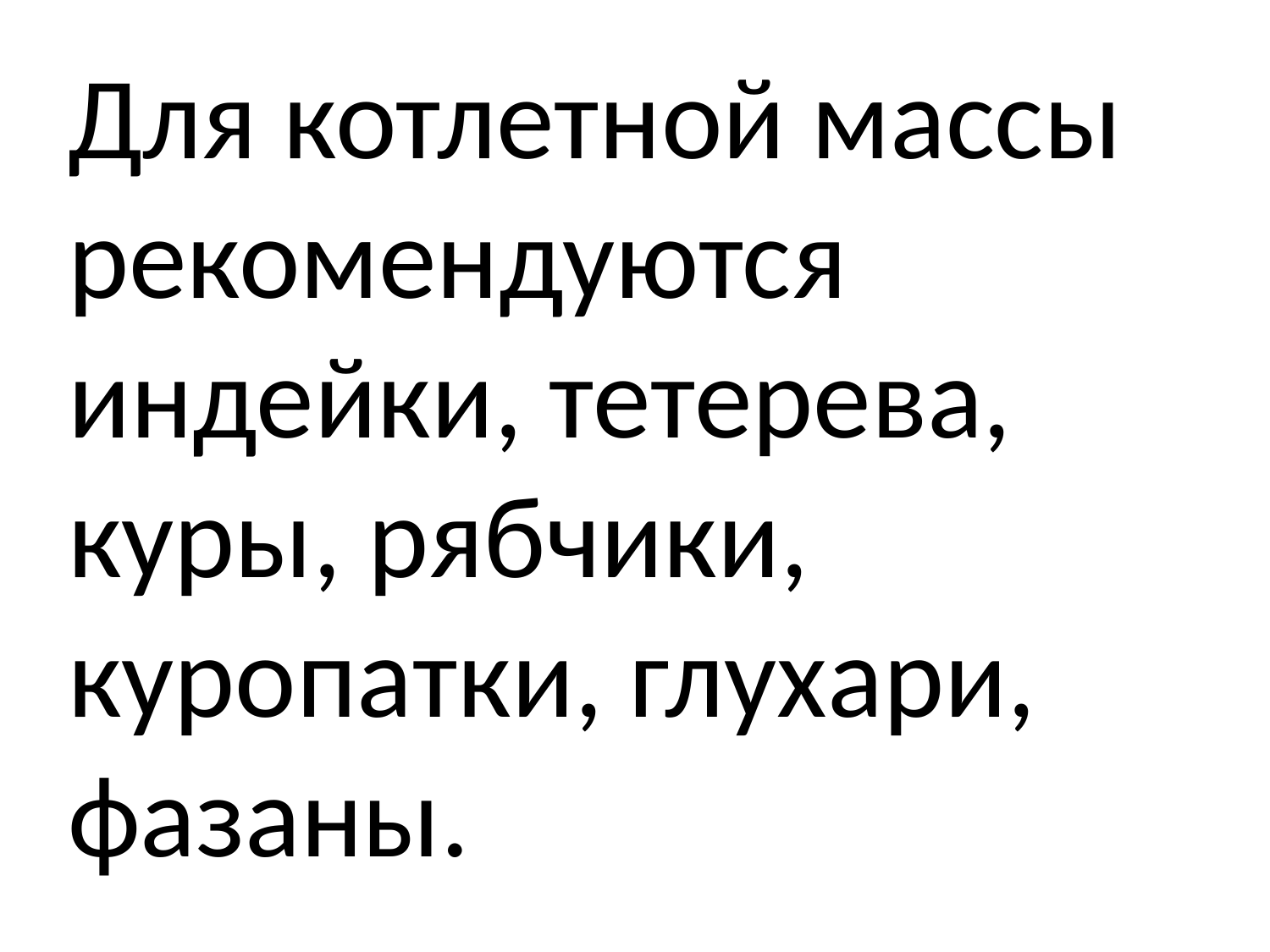

Для котлетной массы рекомендуются индейки, тетерева, куры, рябчики, куропатки, глухари, фазаны.